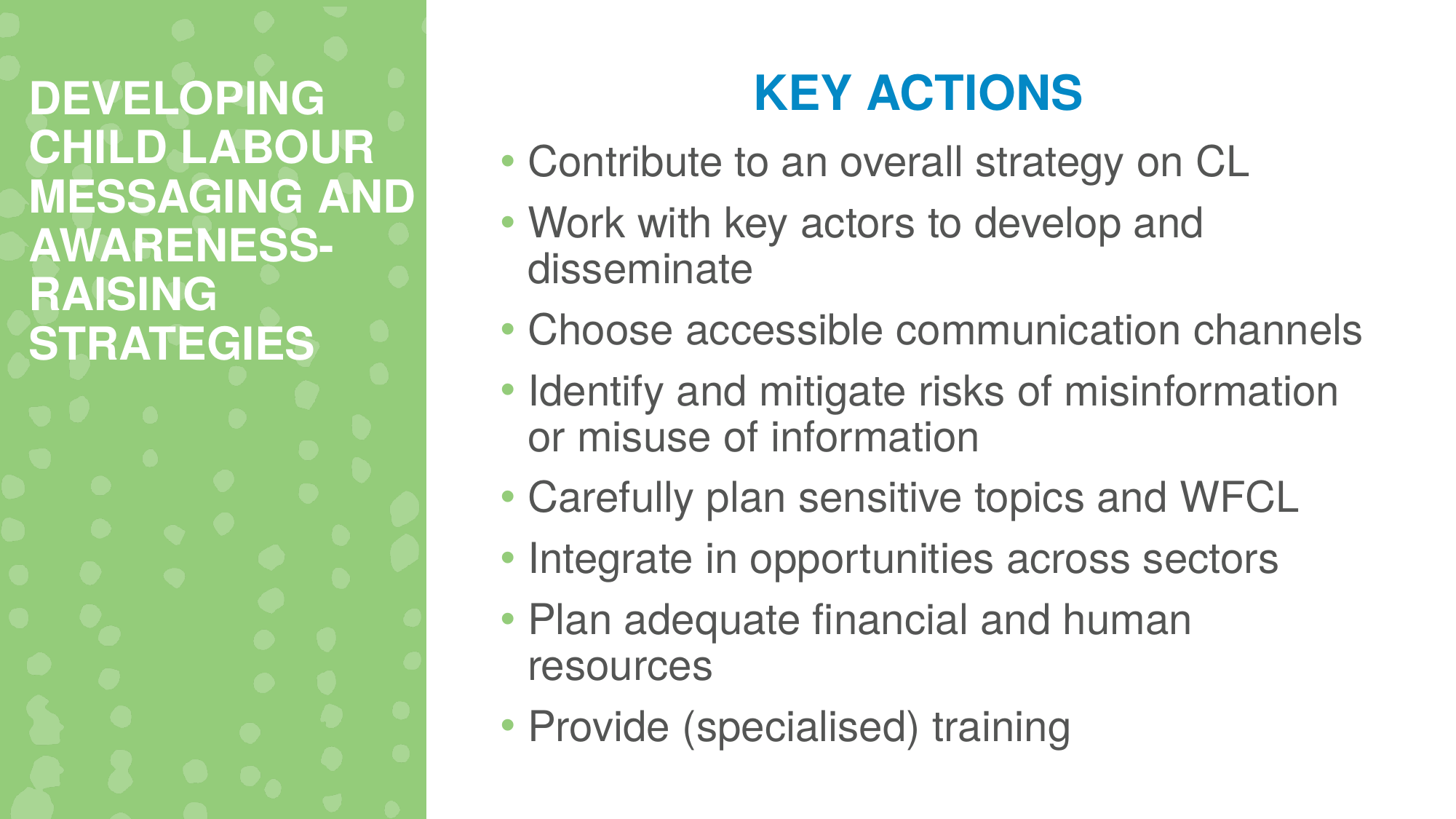

KEY ACTIONS
DEVELOPING CHILD LABOUR MESSAGING AND AWARENESS- RAISING STRATEGIES

Contribute to an overall strategy on CL
Work with key actors to develop and disseminate
Choose accessible communication channels
Identify and mitigate risks of misinformation or misuse of information
Carefully plan sensitive topics and WFCL
Integrate in opportunities across sectors
Plan adequate financial and human resources
Provide (specialised) training